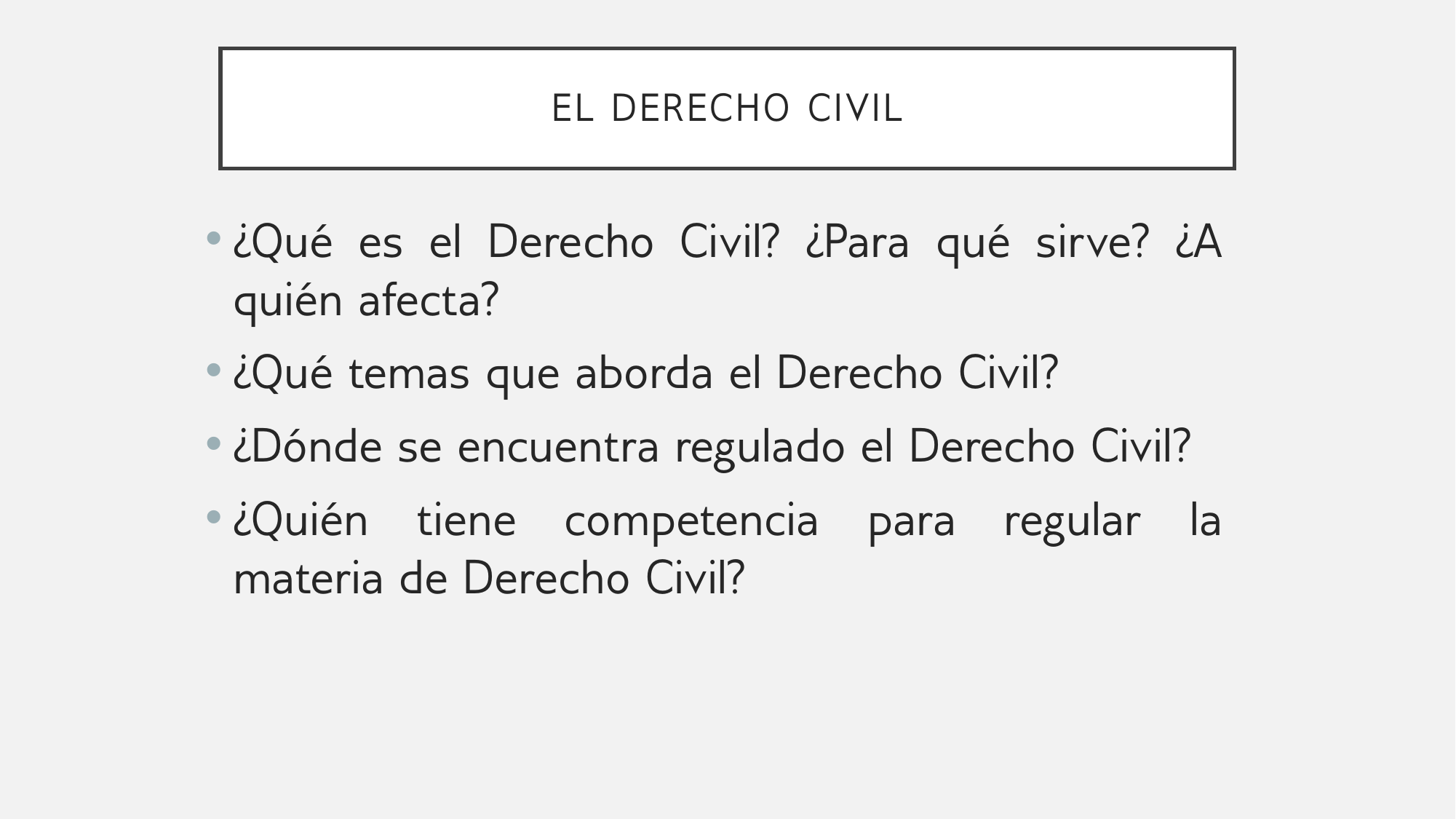

# EL DERECHO CIVIL
¿Qué es el Derecho Civil? ¿Para qué sirve? ¿A quién afecta?
¿Qué temas que aborda el Derecho Civil?
¿Dónde se encuentra regulado el Derecho Civil?
¿Quién tiene competencia para regular la materia de Derecho Civil?